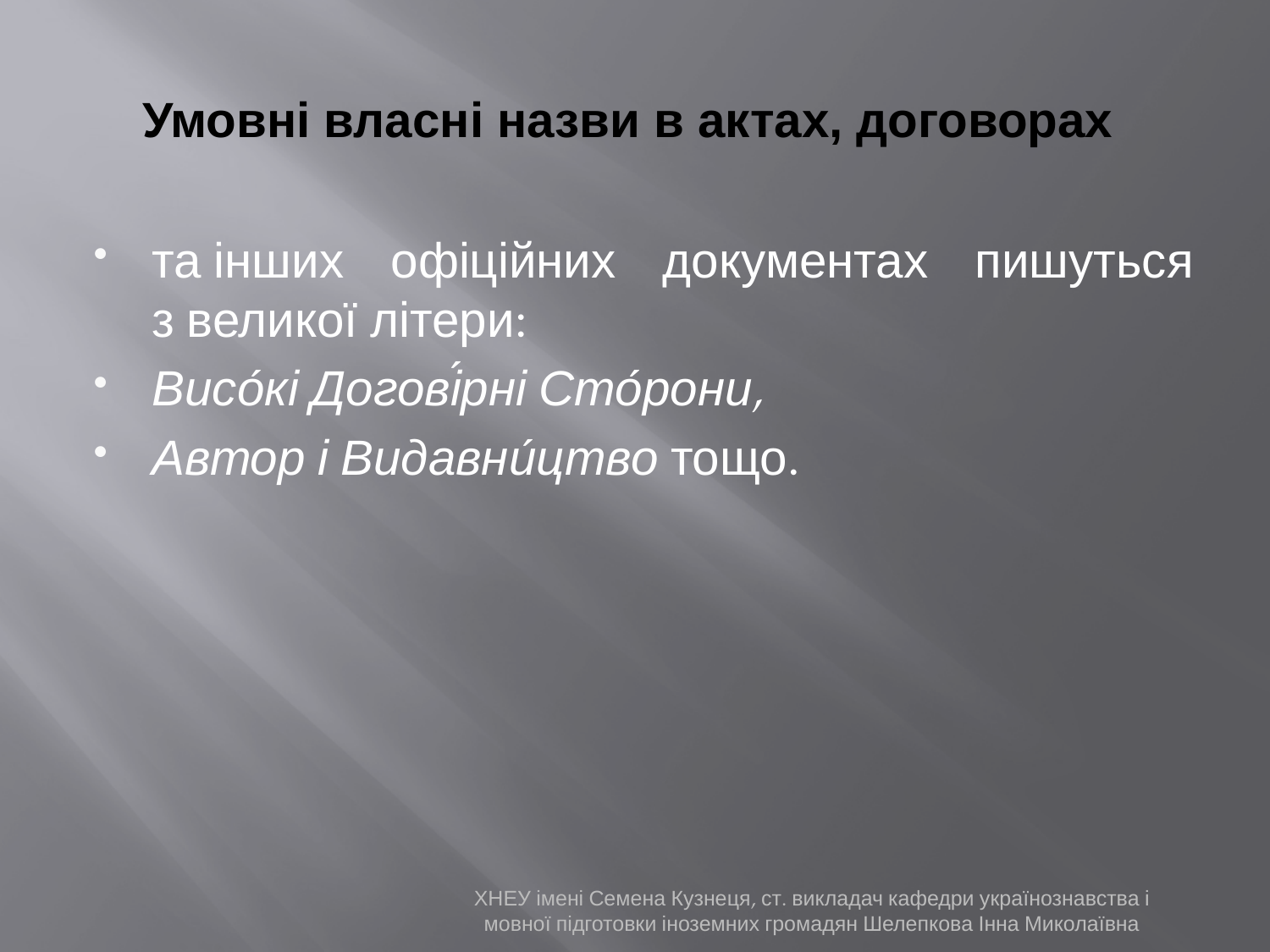

# Умовні власні назви в актах, договорах
та інших офіційних документах пишуться з великої літери:
Висо́кі Догові́рні Сто́рони,
Автор і Видавни́цтво тощо.
ХНЕУ імені Семена Кузнеця, ст. викладач кафедри українознавства і мовної підготовки іноземних громадян Шелепкова Інна Миколаївна